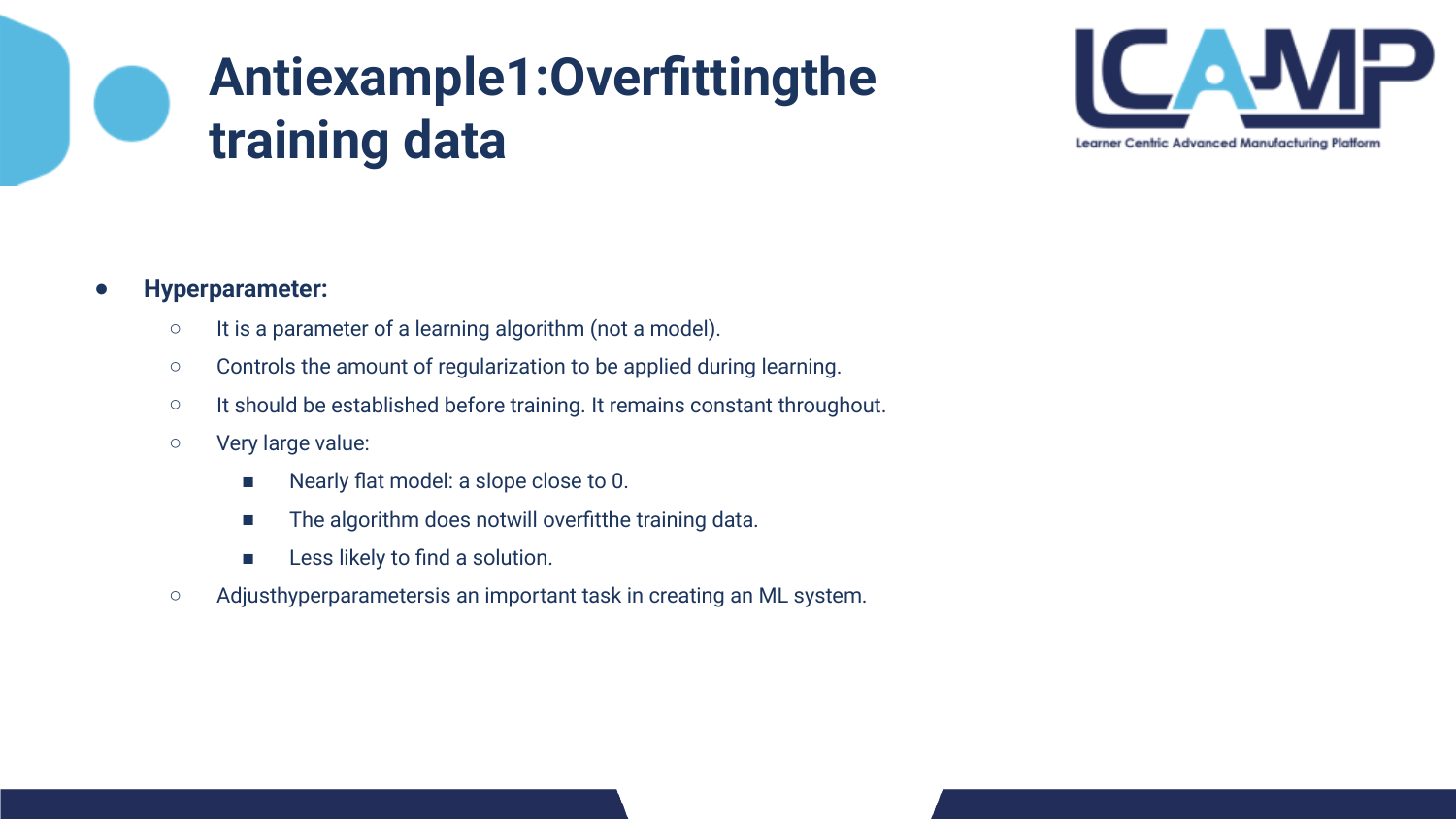

# Antiexample1:Overfittingthe training data
Hyperparameter:
It is a parameter of a learning algorithm (not a model).
Controls the amount of regularization to be applied during learning.
It should be established before training. It remains constant throughout.
Very large value:
Nearly flat model: a slope close to 0.
The algorithm does notwill overfitthe training data.
Less likely to find a solution.
Adjusthyperparametersis an important task in creating an ML system.